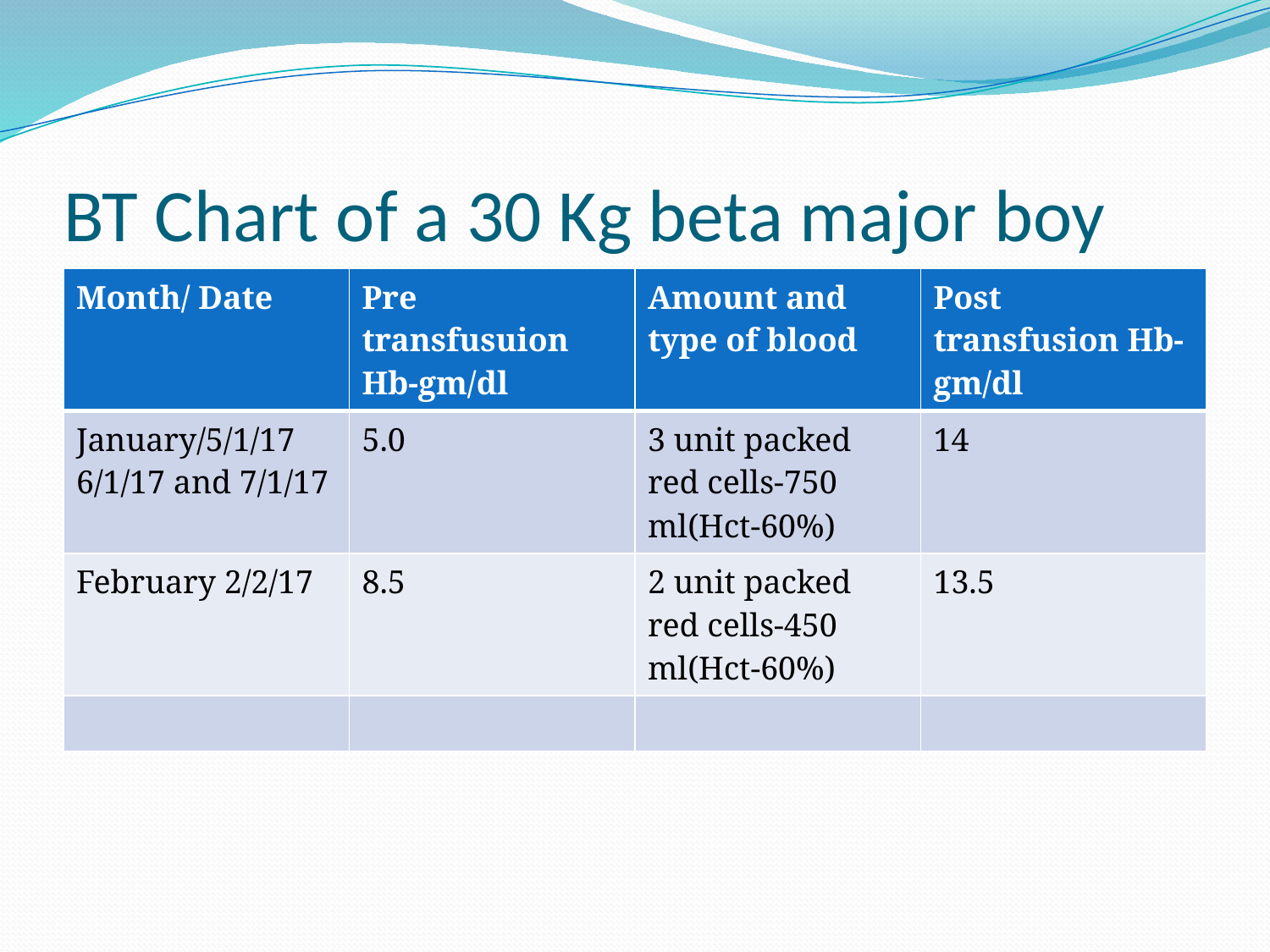

# BT Chart of a 30 Kg beta major boy
| Month/ Date | Pre transfusuion Hb-gm/dl | Amount and type of blood | Post transfusion Hb-gm/dl |
| --- | --- | --- | --- |
| January/5/1/17 6/1/17 and 7/1/17 | 5.0 | 3 unit packed red cells-750 ml(Hct-60%) | 14 |
| February 2/2/17 | 8.5 | 2 unit packed red cells-450 ml(Hct-60%) | 13.5 |
|  |  |  |  |